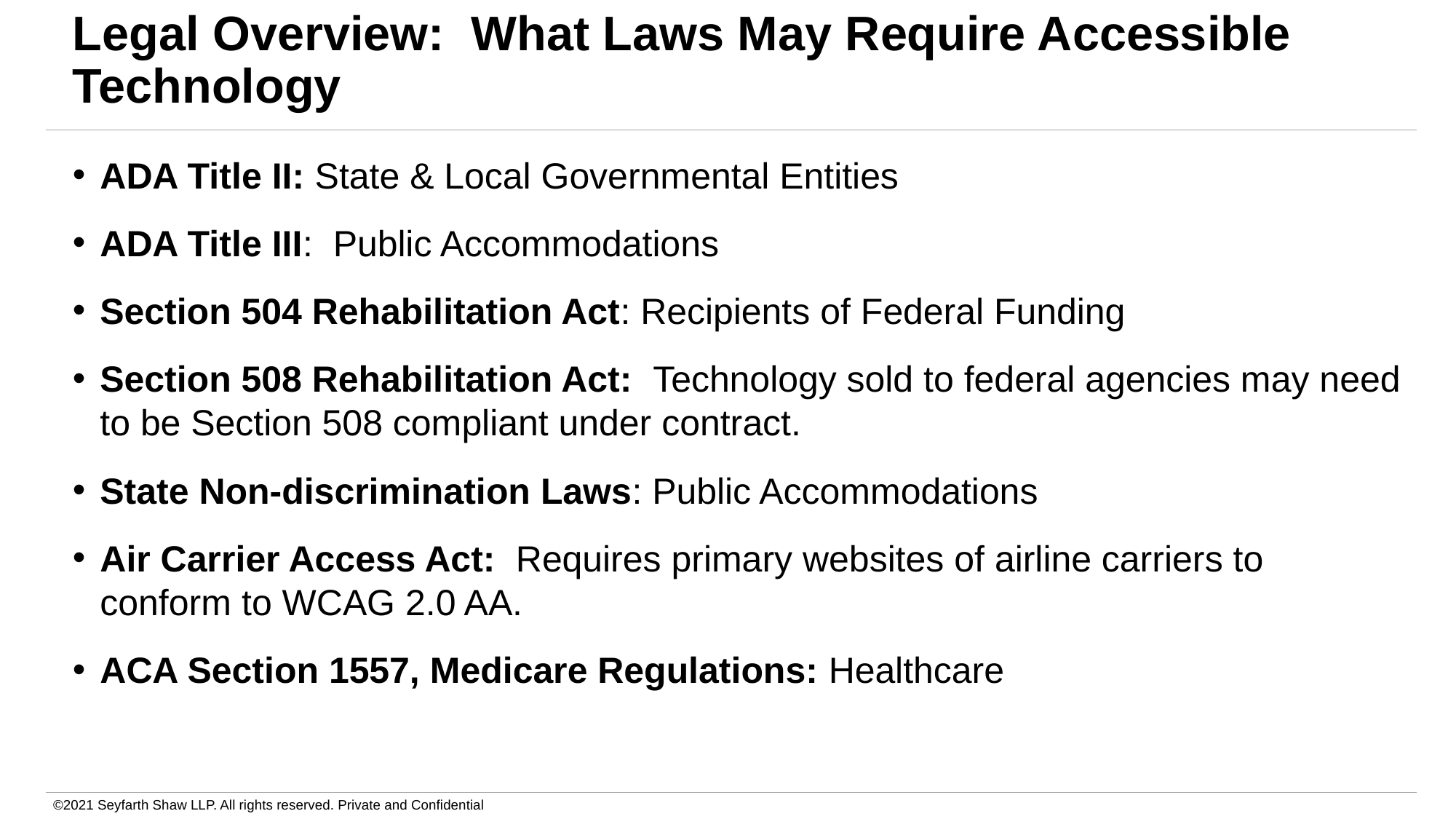

# Legal Overview:  What Laws May Require Accessible Technology
ADA Title II: State & Local Governmental Entities
ADA Title III:  Public Accommodations
Section 504 Rehabilitation Act: Recipients of Federal Funding
Section 508 Rehabilitation Act:  Technology sold to federal agencies may need to be Section 508 compliant under contract.
State Non-discrimination Laws: Public Accommodations
Air Carrier Access Act:  Requires primary websites of airline carriers to conform to WCAG 2.0 AA.
ACA Section 1557, Medicare Regulations: Healthcare

©2021 Seyfarth Shaw LLP. All rights reserved. Private and Confidential